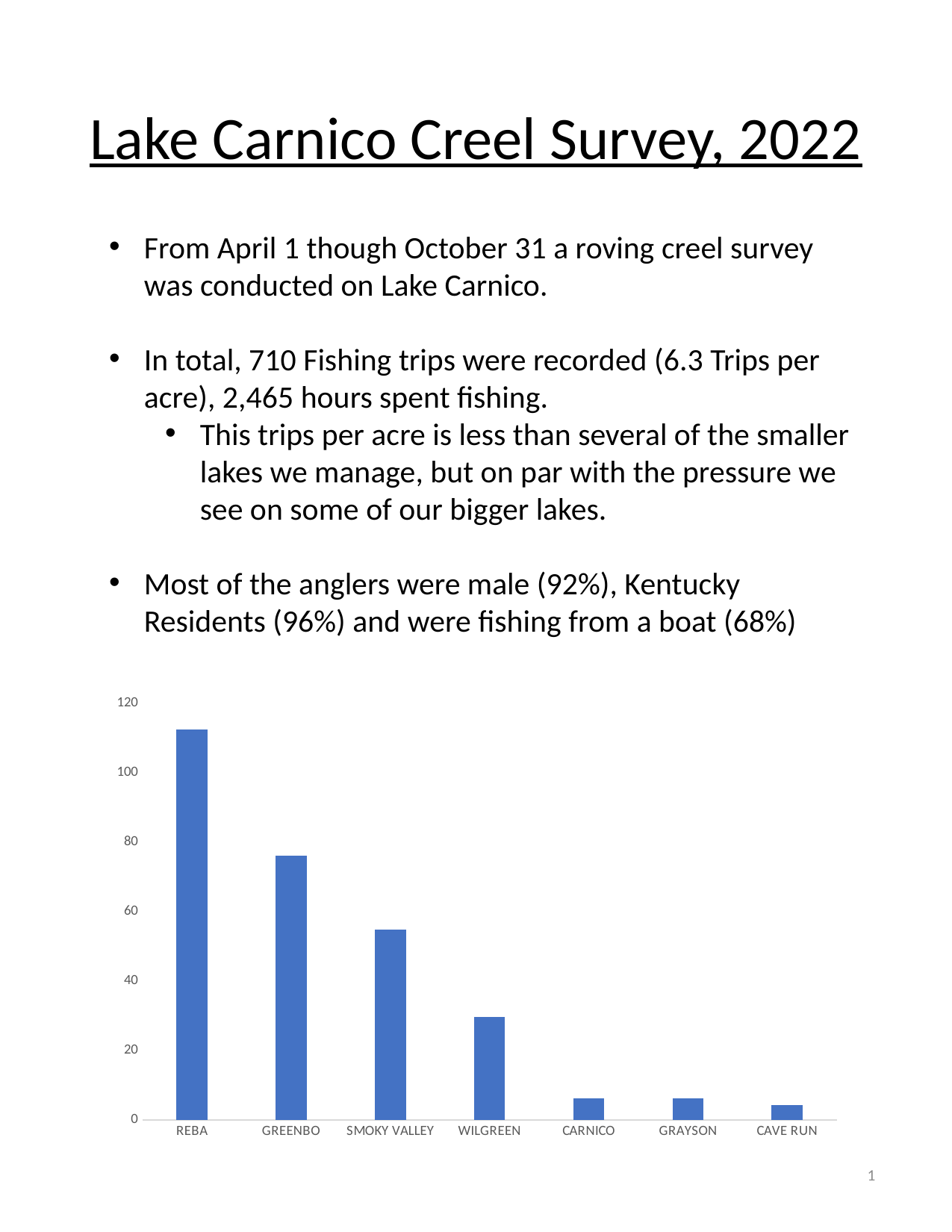

Lake Carnico Creel Survey, 2022
From April 1 though October 31 a roving creel survey was conducted on Lake Carnico.

In total, 710 Fishing trips were recorded (6.3 Trips per acre), 2,465 hours spent fishing.
This trips per acre is less than several of the smaller lakes we manage, but on par with the pressure we see on some of our bigger lakes.

Most of the anglers were male (92%), Kentucky Residents (96%) and were fishing from a boat (68%)

### Chart

| Category |  |
|---|---|
| REBA | 112.3 |
| GREENBO | 76.0 |
| SMOKY VALLEY | 54.7 |
| WILGREEN | 29.6 |
| CARNICO | 6.3 |
| GRAYSON | 6.2 |
| CAVE RUN | 4.4 |
1